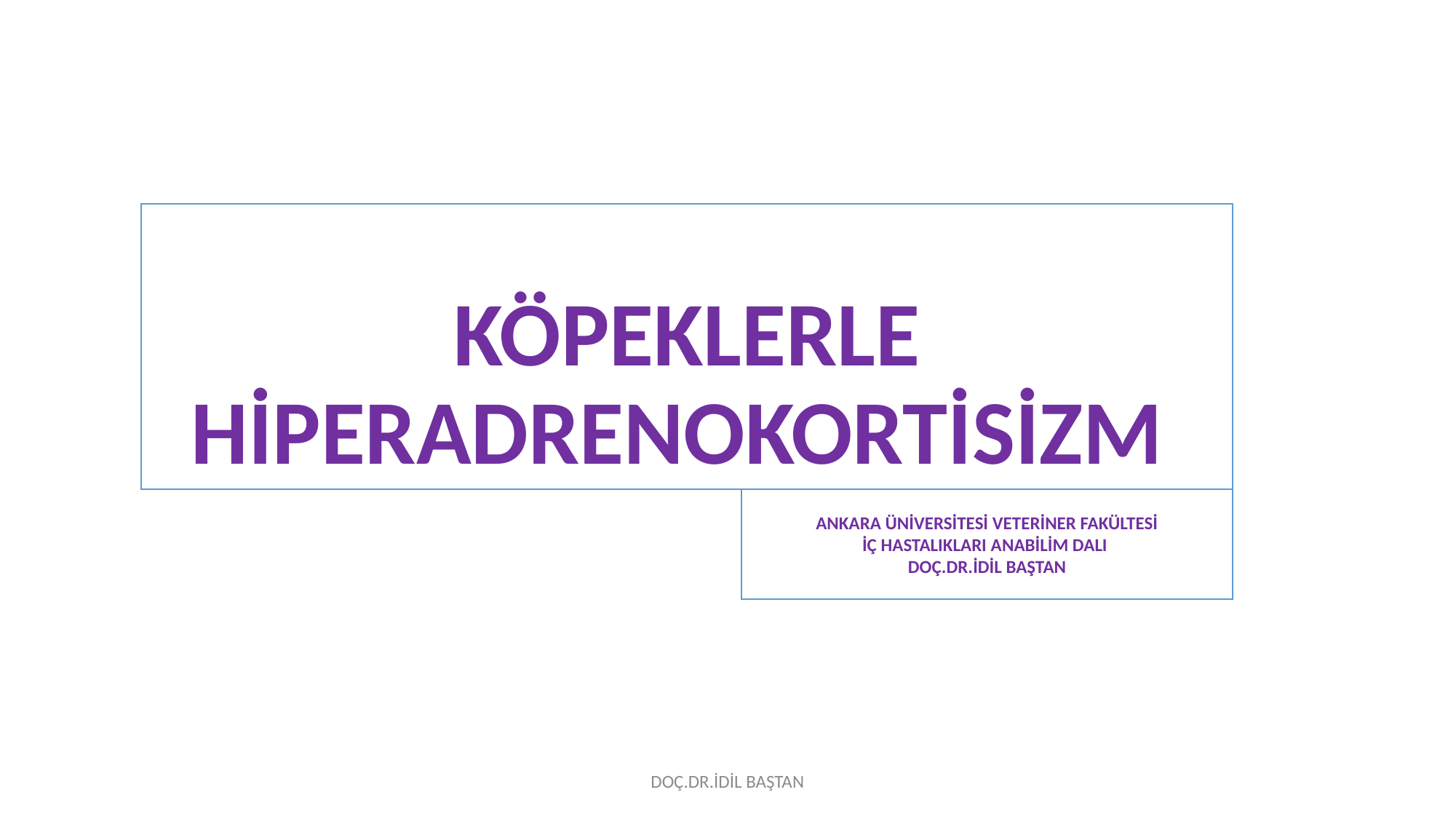

# KÖPEKLERLE HİPERADRENOKORTİSİZM
ANKARA ÜNİVERSİTESİ VETERİNER FAKÜLTESİ
İÇ HASTALIKLARI ANABİLİM DALI
DOÇ.DR.İDİL BAŞTAN
DOÇ.DR.İDİL BAŞTAN